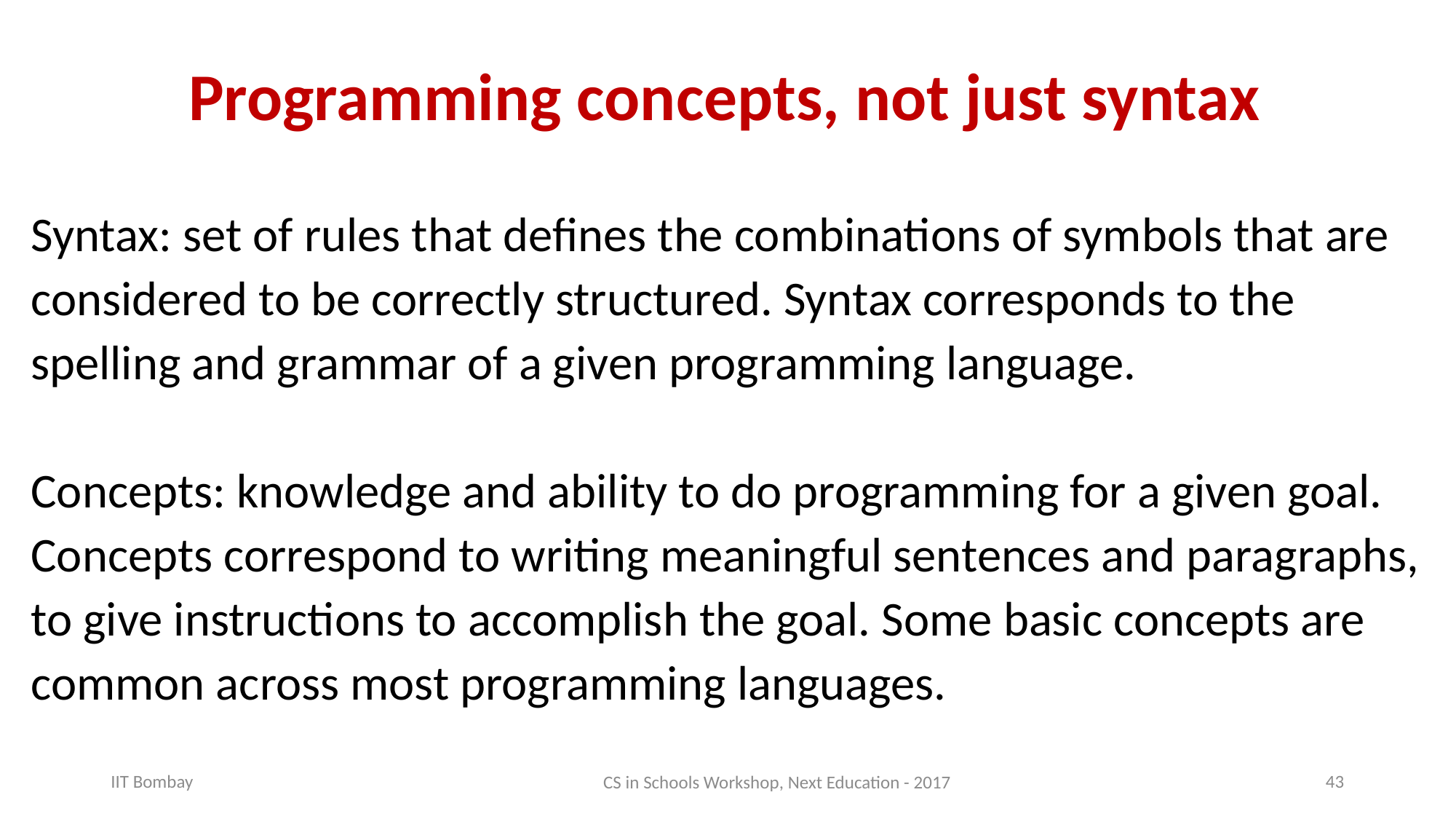

# Programming concepts, not just syntax
Syntax: set of rules that defines the combinations of symbols that are considered to be correctly structured. Syntax corresponds to the spelling and grammar of a given programming language.

Concepts: knowledge and ability to do programming for a given goal. Concepts correspond to writing meaningful sentences and paragraphs, to give instructions to accomplish the goal. Some basic concepts are common across most programming languages.
CS in Schools Workshop, Next Education - 2017
IIT Bombay
43